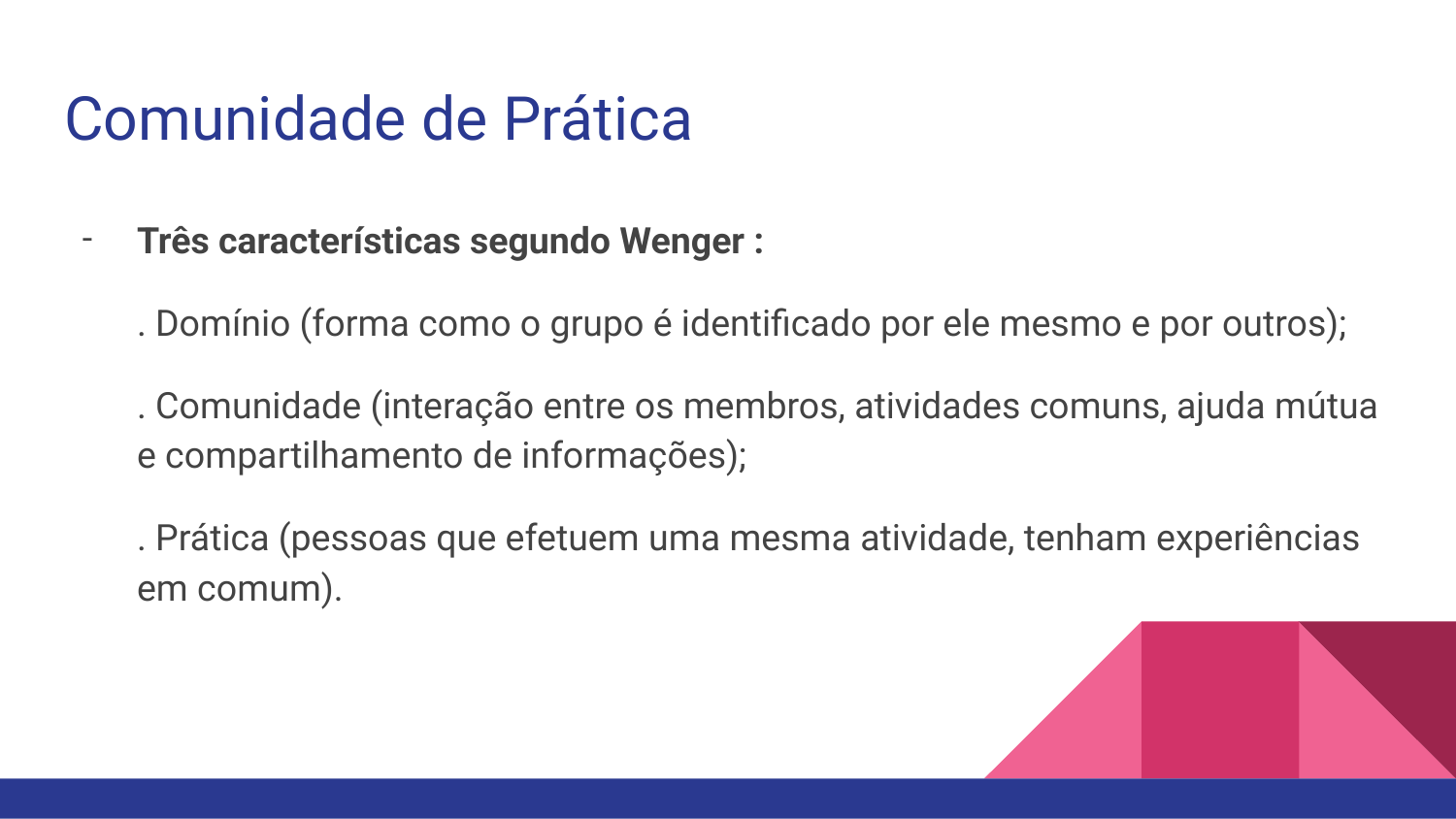

# Comunidade de Prática
Três características segundo Wenger :
. Domínio (forma como o grupo é identificado por ele mesmo e por outros);
. Comunidade (interação entre os membros, atividades comuns, ajuda mútua e compartilhamento de informações);
. Prática (pessoas que efetuem uma mesma atividade, tenham experiências em comum).